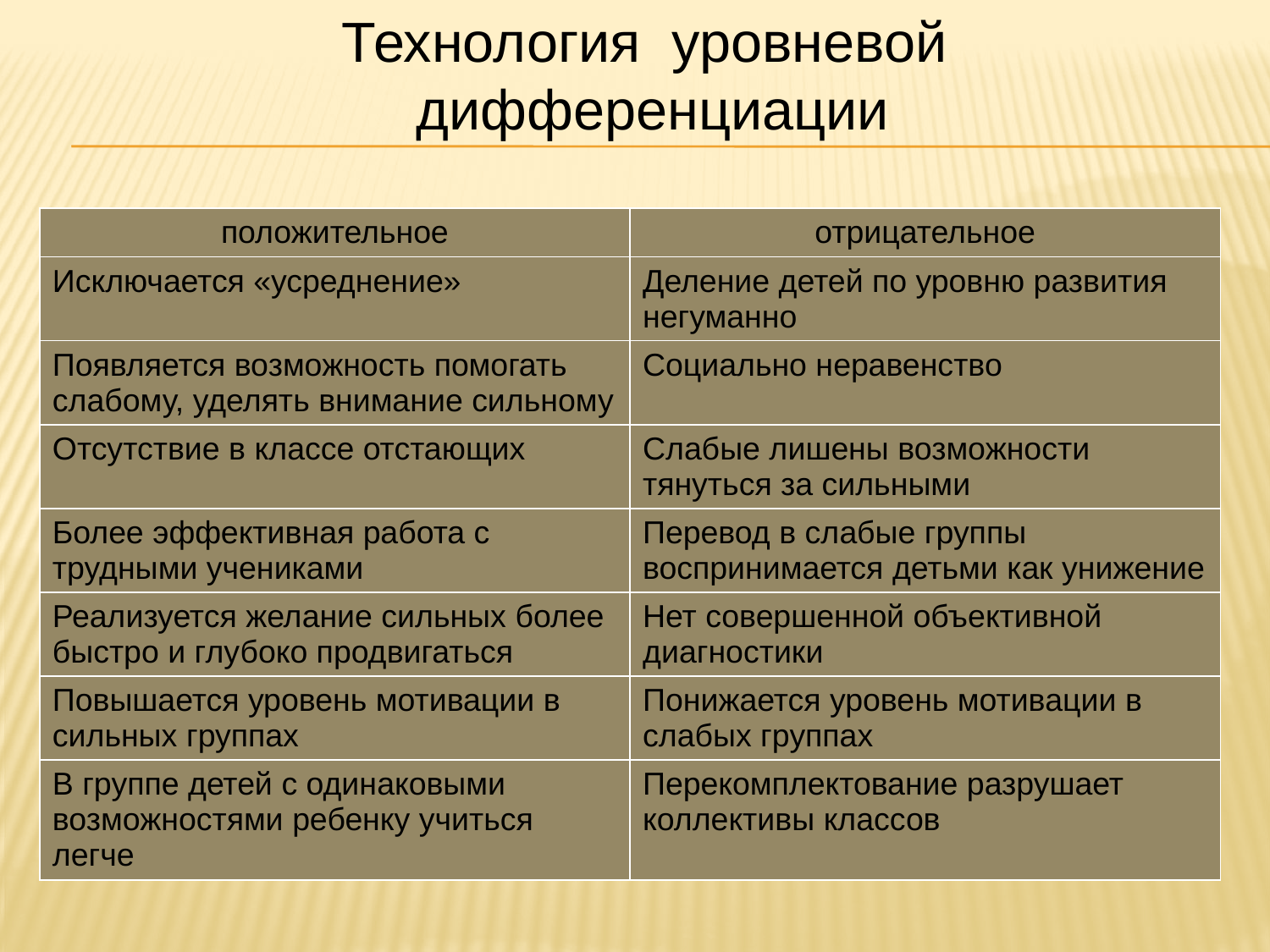

Технология  уровневой  дифференциации
| положительное | отрицательное |
| --- | --- |
| Исключается «усреднение» | Деление детей по уровню развития негуманно |
| Появляется возможность помогать слабому, уделять внимание сильному | Социально неравенство |
| Отсутствие в классе отстающих | Слабые лишены возможности тянуться за сильными |
| Более эффективная работа с трудными учениками | Перевод в слабые группы воспринимается детьми как унижение |
| Реализуется желание сильных более быстро и глубоко продвигаться | Нет совершенной объективной диагностики |
| Повышается уровень мотивации в сильных группах | Понижается уровень мотивации в слабых группах |
| В группе детей с одинаковыми возможностями ребенку учиться легче | Перекомплектование разрушает коллективы классов |